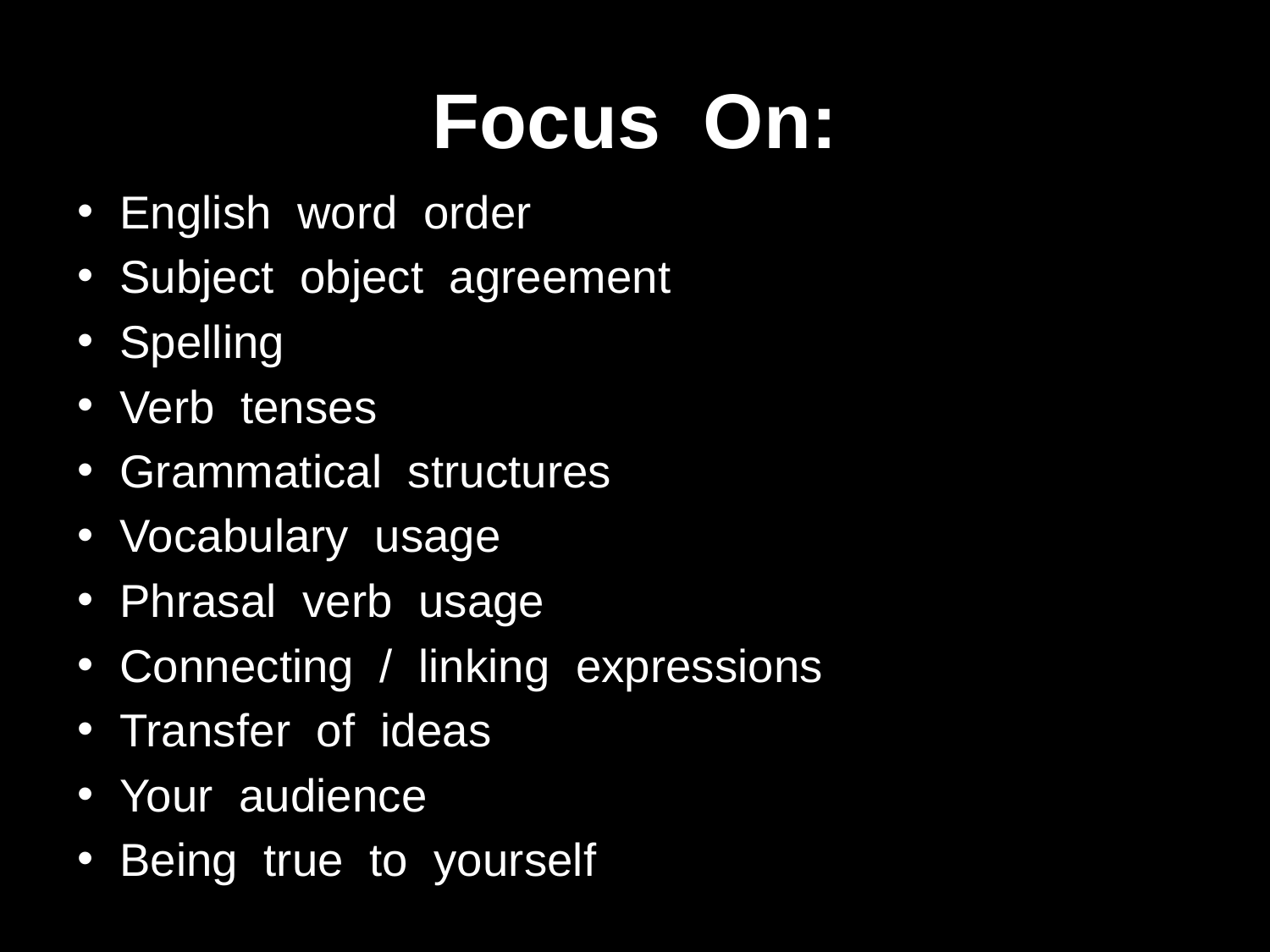

# Focus  On:
English  word  order
Subject  object  agreement
Spelling
Verb  tenses
Grammatical  structures
Vocabulary  usage
Phrasal  verb  usage
Connecting  /  linking  expressions
Transfer  of  ideas
Your  audience
Being  true  to  yourself